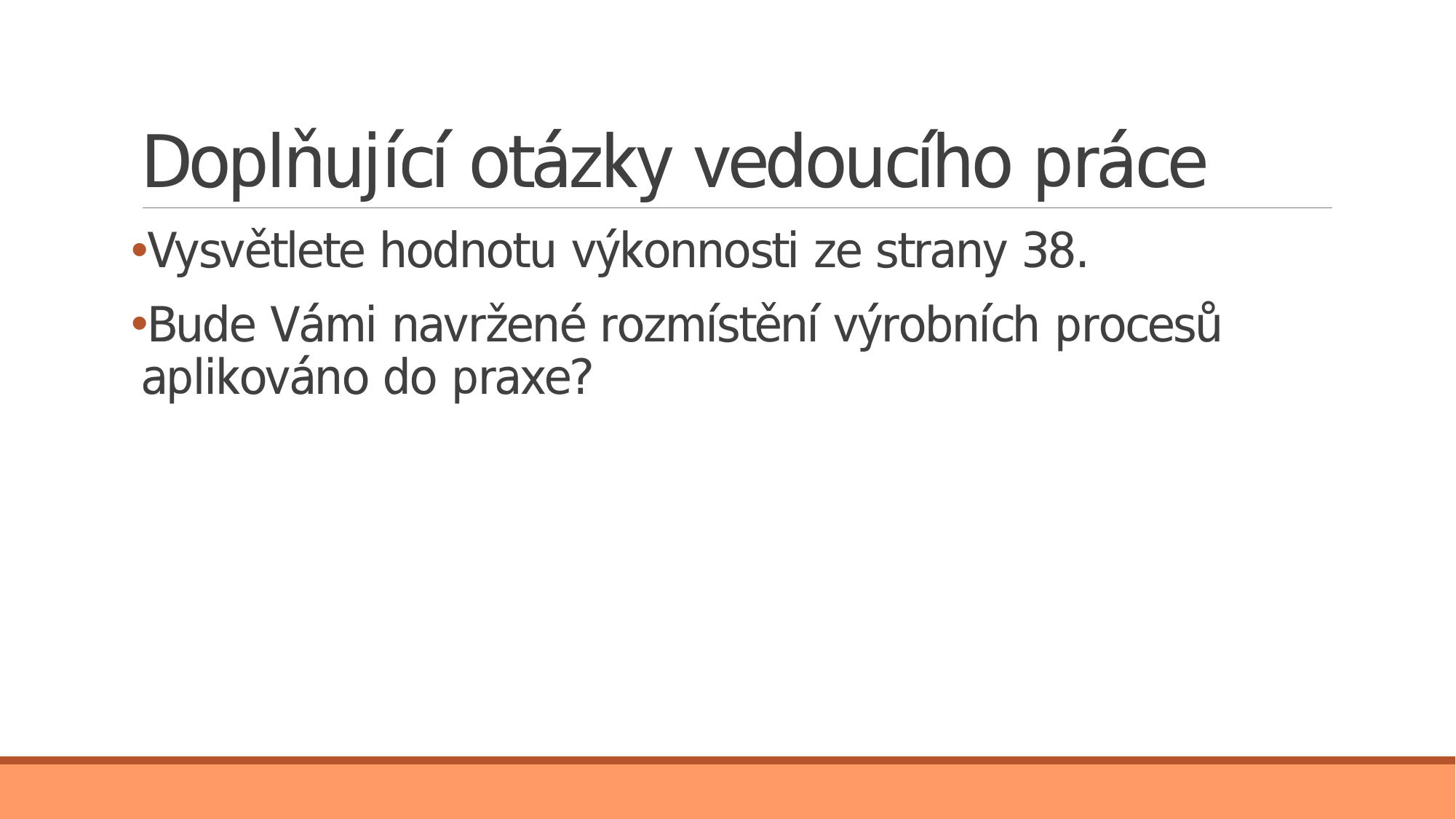

# Doplňující otázky vedoucího práce
Vysvětlete hodnotu výkonnosti ze strany 38.
Bude Vámi navržené rozmístění výrobních procesů aplikováno do praxe?